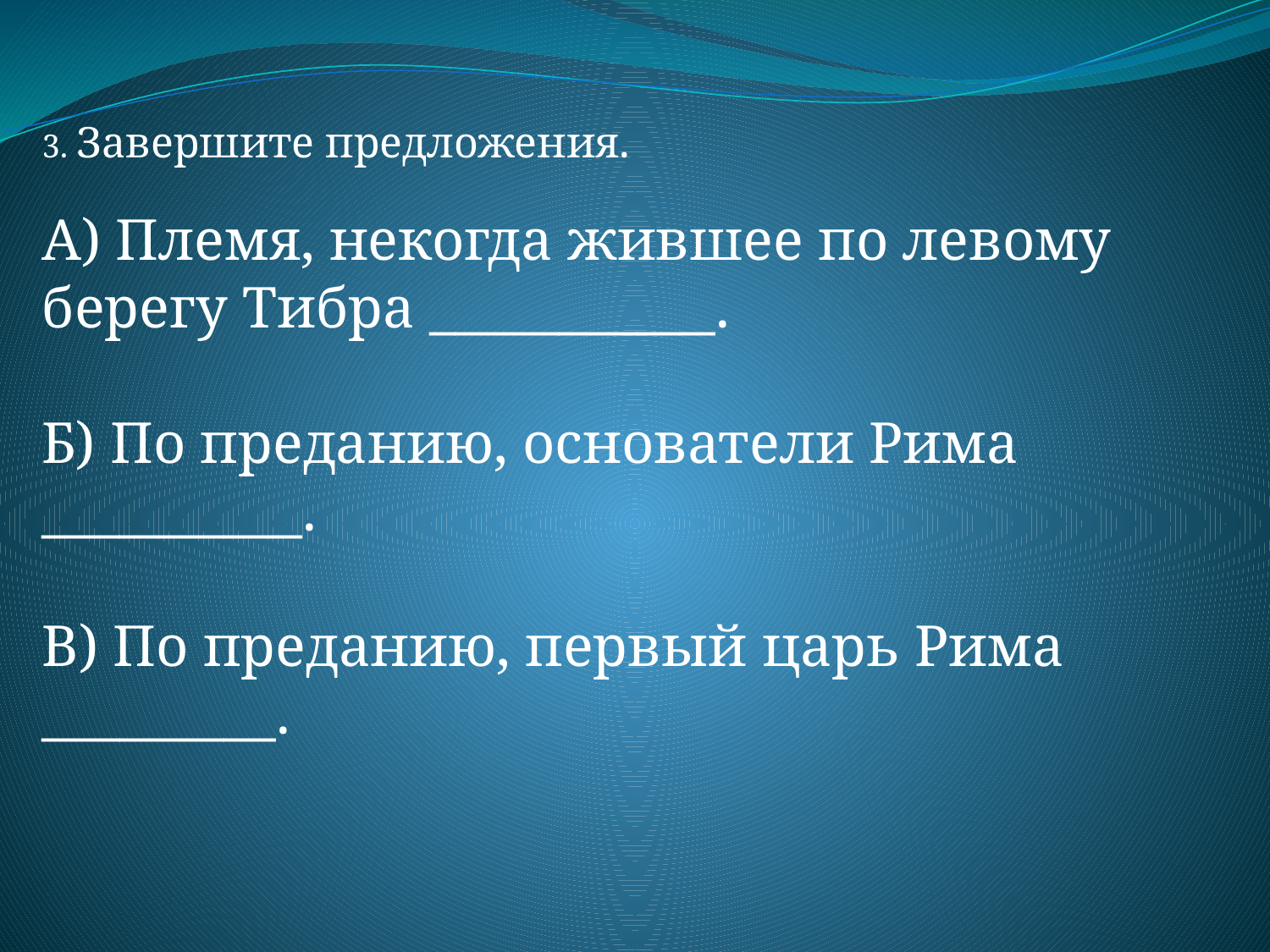

3. Завершите предложения.

А) Племя, некогда жившее по левому берегу Тибра ___________.

Б) По преданию, основатели Рима __________.

В) По преданию, первый царь Рима _________.